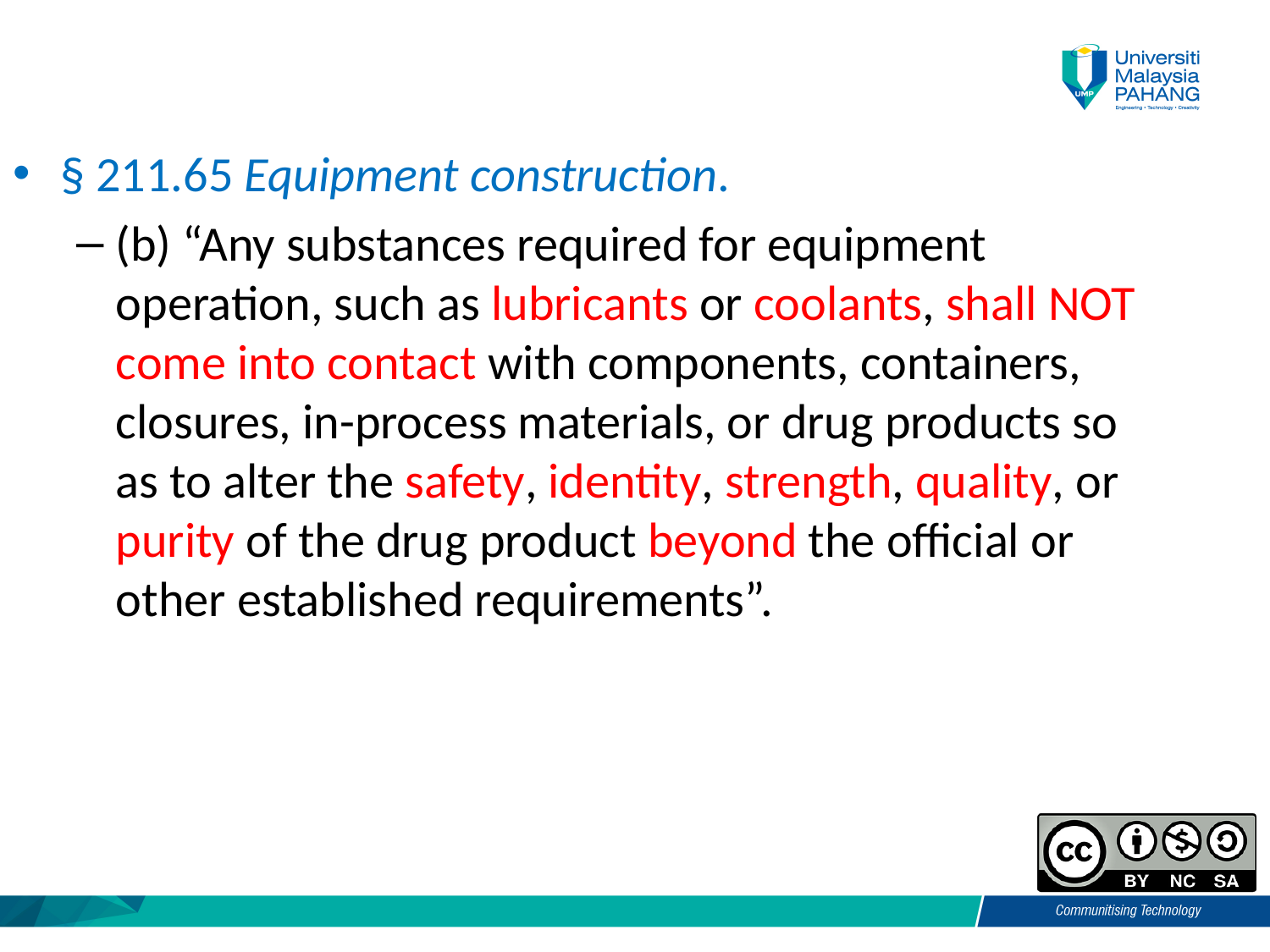

§ 211.65 Equipment construction.
(b) “Any substances required for equipment operation, such as lubricants or coolants, shall NOT come into contact with components, containers, closures, in-process materials, or drug products so as to alter the safety, identity, strength, quality, or purity of the drug product beyond the official or other established requirements”.